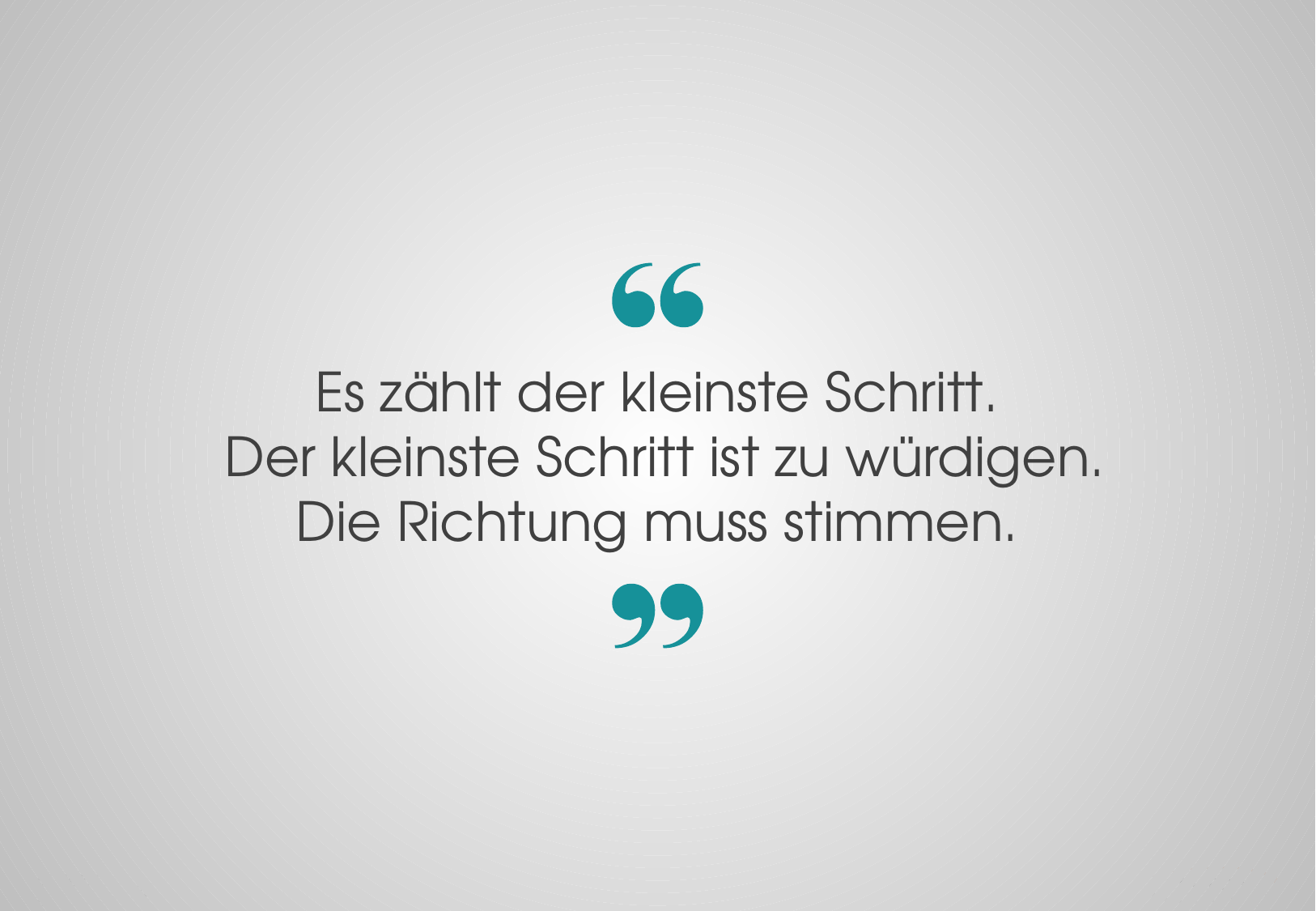

#

Es zählt der kleinste Schritt.
 Der kleinste Schritt ist zu würdigen.
Die Richtung muss stimmen.

04.05.2020
25